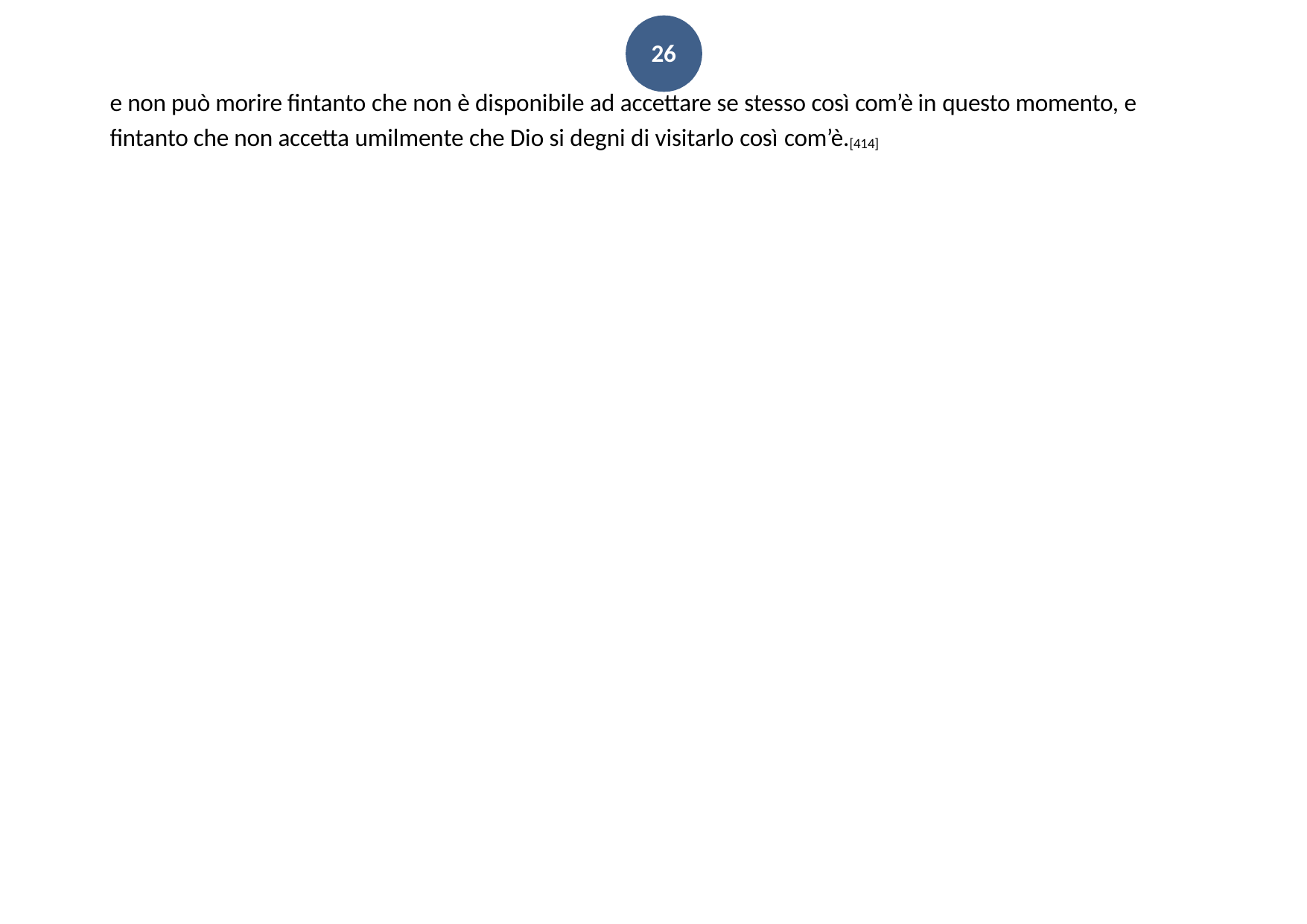

26
e non può morire fintanto che non è disponibile ad accettare se stesso così com’è in questo momento, e  fintanto che non accetta umilmente che Dio si degni di visitarlo così com’è.[414]